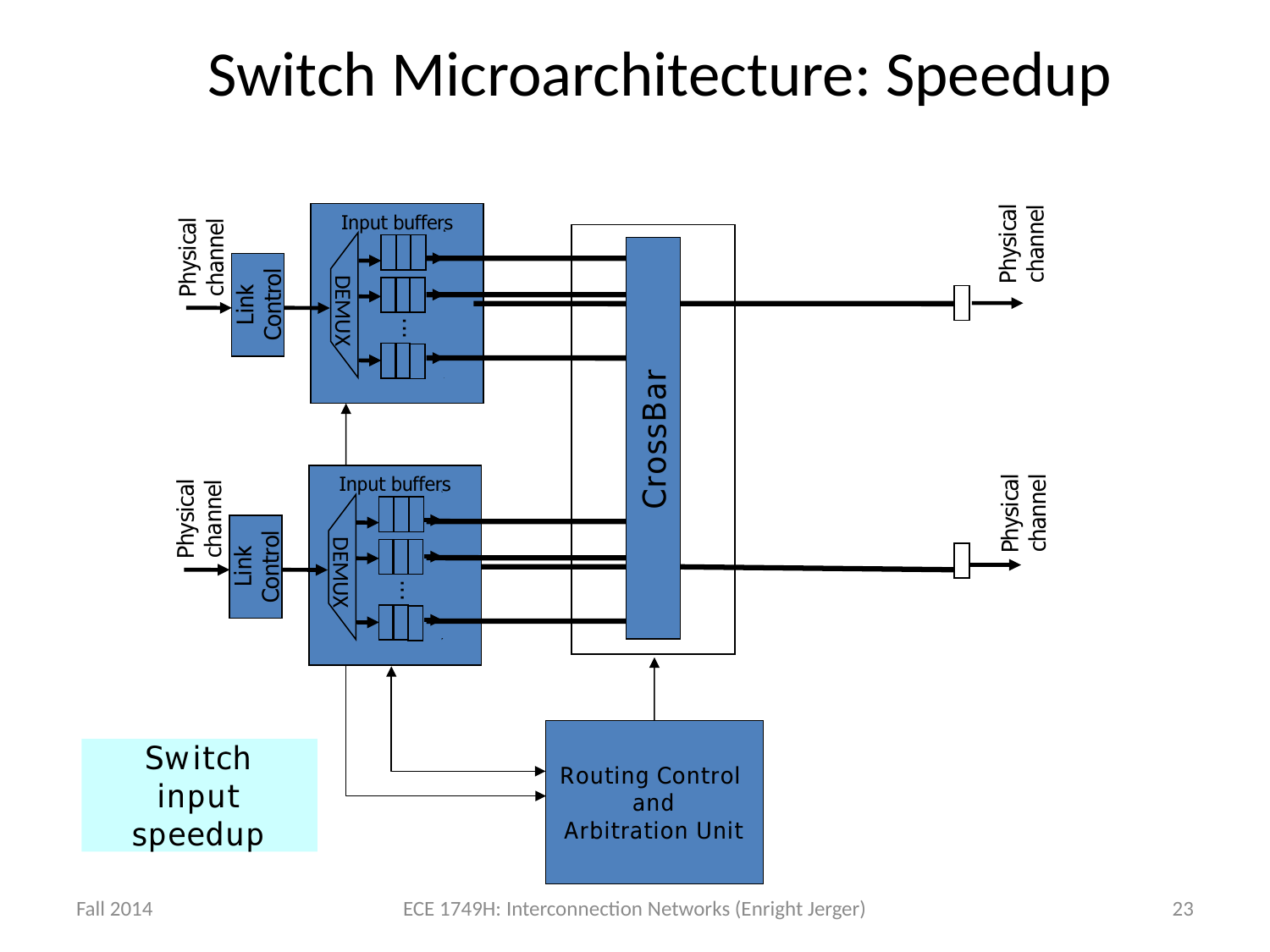

# Switch Microarchitecture: Speedup
Input buffers
Physical
channel

Link
Control

MUX
DEMUX

...

Physical
channel

CrossBar

Routing Control
and
Arbitration Unit
Input buffers
Physical
channel

Link
Control

MUX
DEMUX

...

Physical
channel

Switch
input
speedup
Fall 2014
ECE 1749H: Interconnection Networks (Enright Jerger)
23